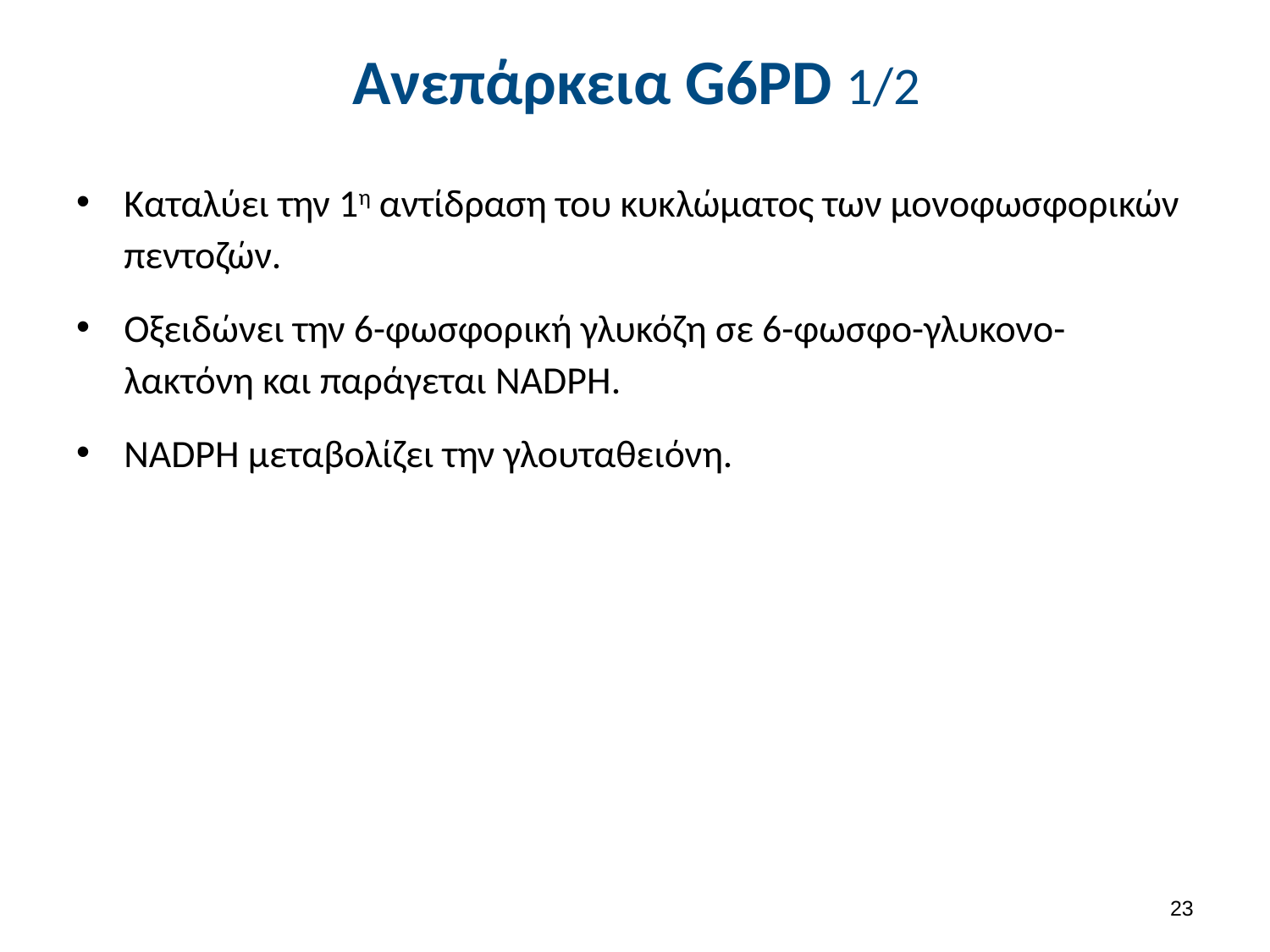

# Ανεπάρκεια G6PD 1/2
Καταλύει την 1η αντίδραση του κυκλώματος των μονοφωσφορικών πεντοζών.
Οξειδώνει την 6-φωσφορική γλυκόζη σε 6-φωσφο-γλυκονο-λακτόνη και παράγεται NADPH.
NADPH μεταβολίζει την γλουταθειόνη.
23